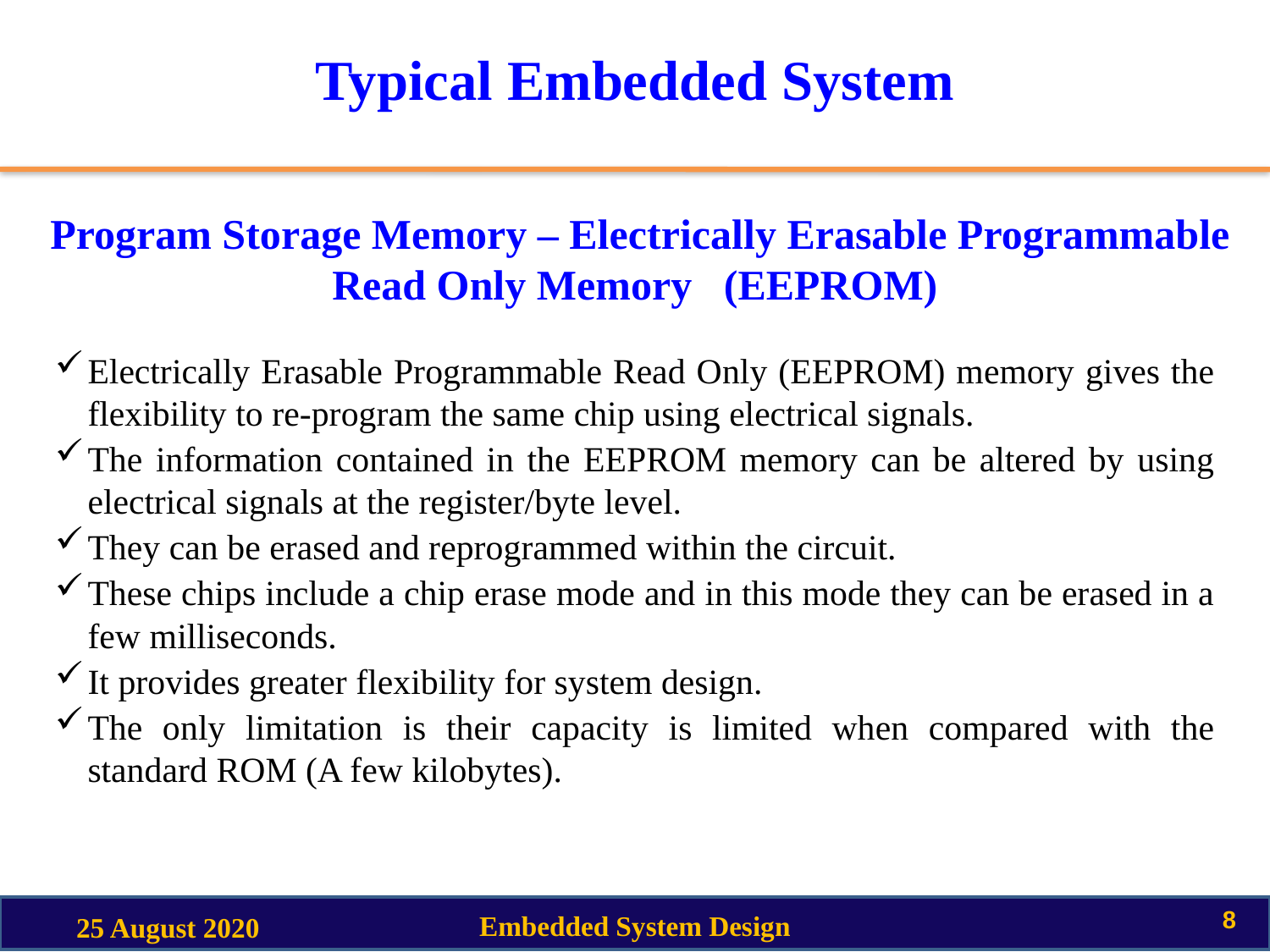

# Typical Embedded System
 Program Storage Memory – Electrically Erasable Programmable Read Only Memory   (EEPROM)

Electrically Erasable Programmable Read Only (EEPROM) memory gives the flexibility to re-program the same chip using electrical signals.
The information contained in the EEPROM memory can be altered by using electrical signals at the register/byte level.
They can be erased and reprogrammed within the circuit.
These chips include a chip erase mode and in this mode they can be erased in a few milliseconds.
It provides greater flexibility for system design.
The only limitation is their capacity is limited when compared with the standard ROM (A few kilobytes).

8
Embedded System Design
25 August 2020